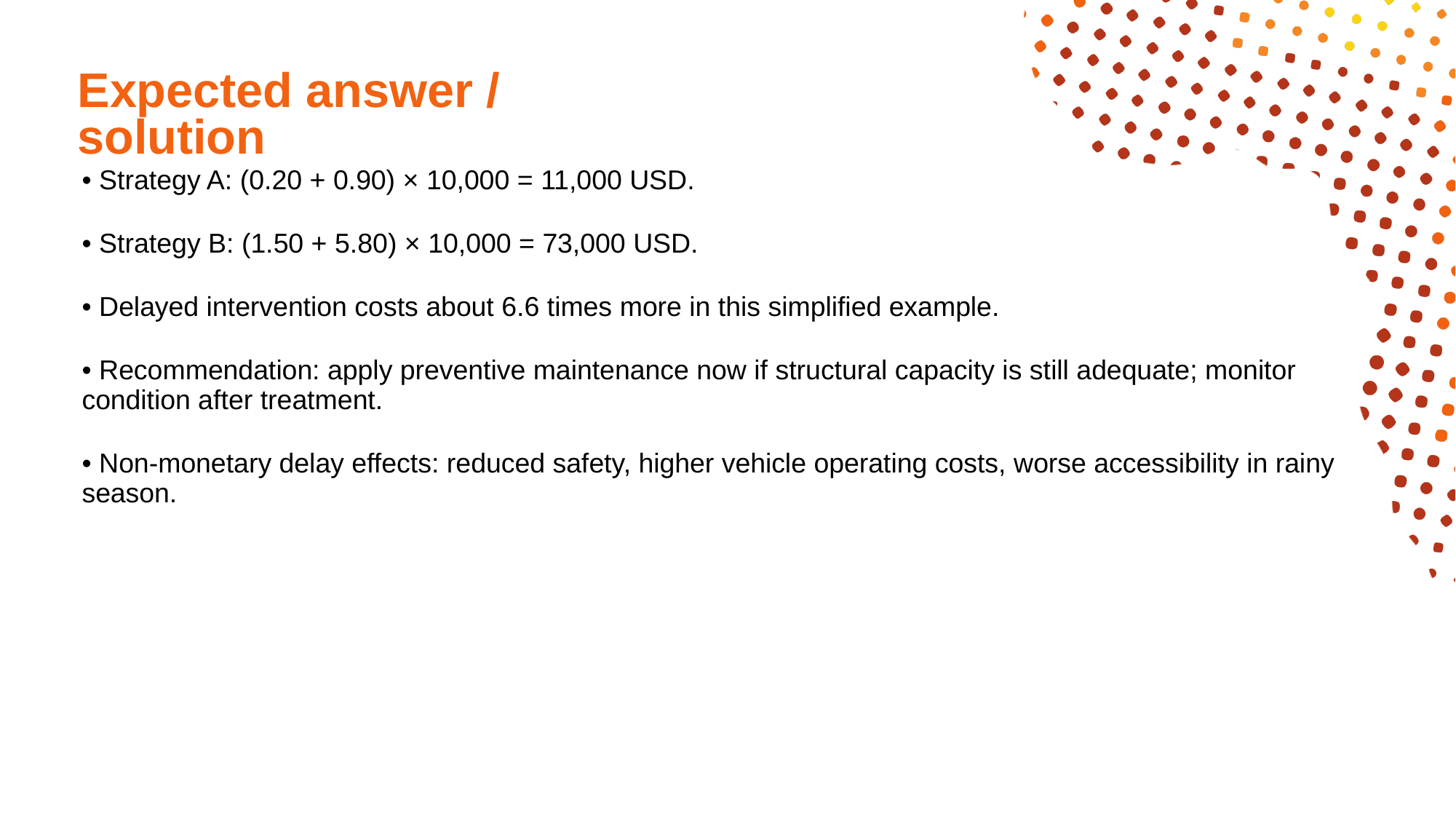

# Expected answer / solution
• Strategy A: (0.20 + 0.90) × 10,000 = 11,000 USD.
• Strategy B: (1.50 + 5.80) × 10,000 = 73,000 USD.
• Delayed intervention costs about 6.6 times more in this simplified example.
• Recommendation: apply preventive maintenance now if structural capacity is still adequate; monitor condition after treatment.
• Non-monetary delay effects: reduced safety, higher vehicle operating costs, worse accessibility in rainy season.